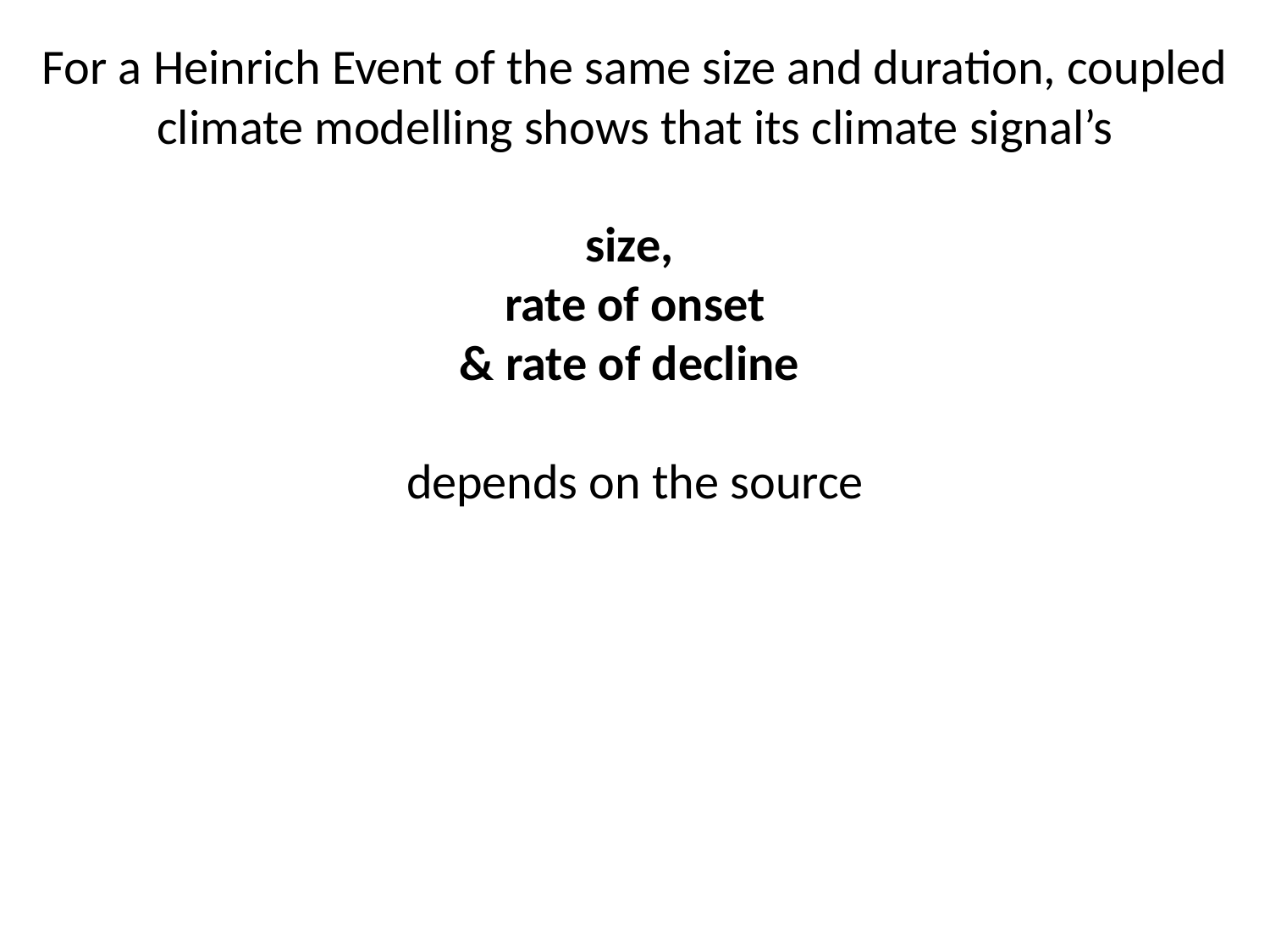

# For a Heinrich Event of the same size and duration, coupled climate modelling shows that its climate signal’s size, rate of onset & rate of decline depends on the source